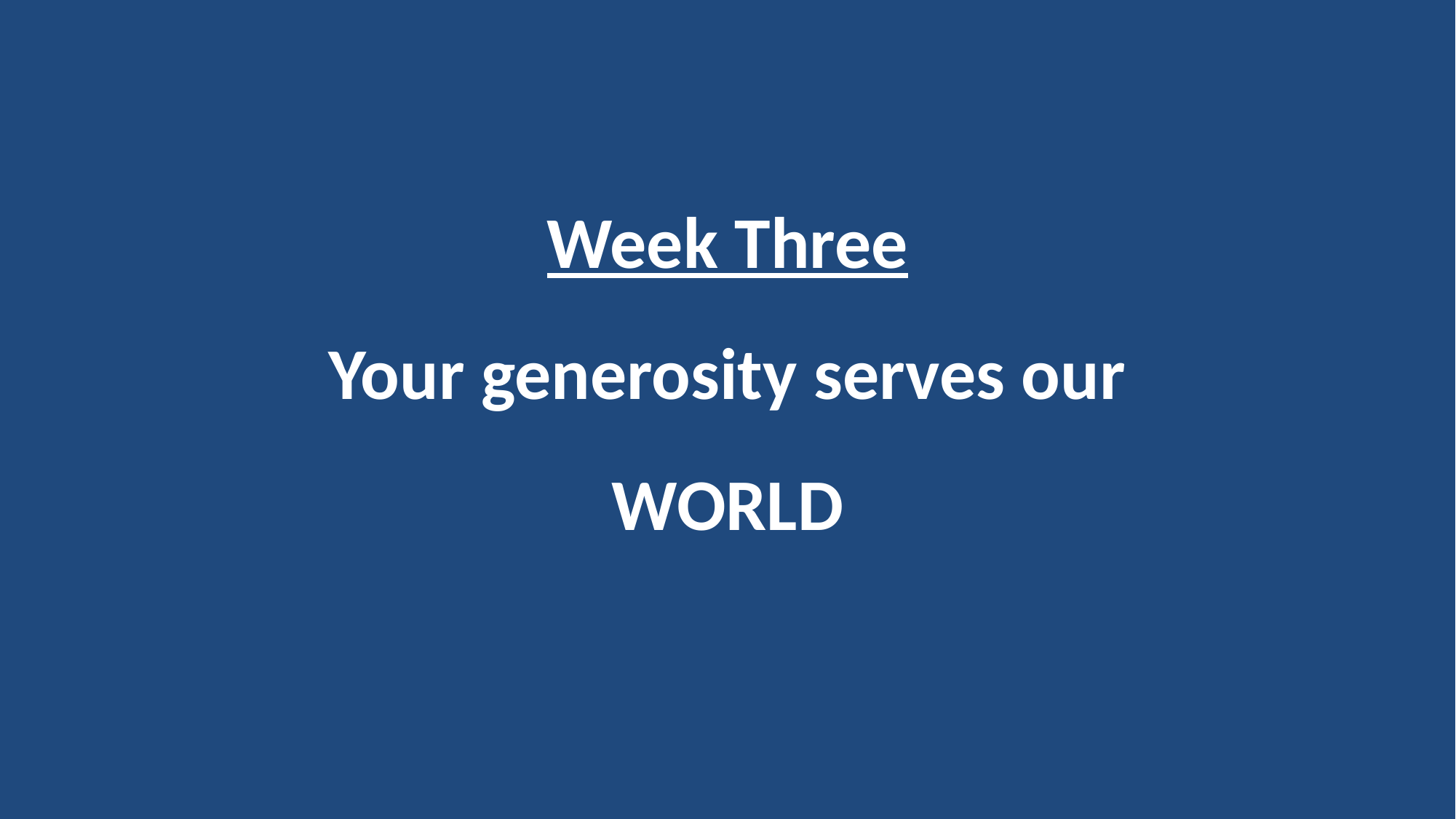

# Week Three
Your generosity serves our
WORLD